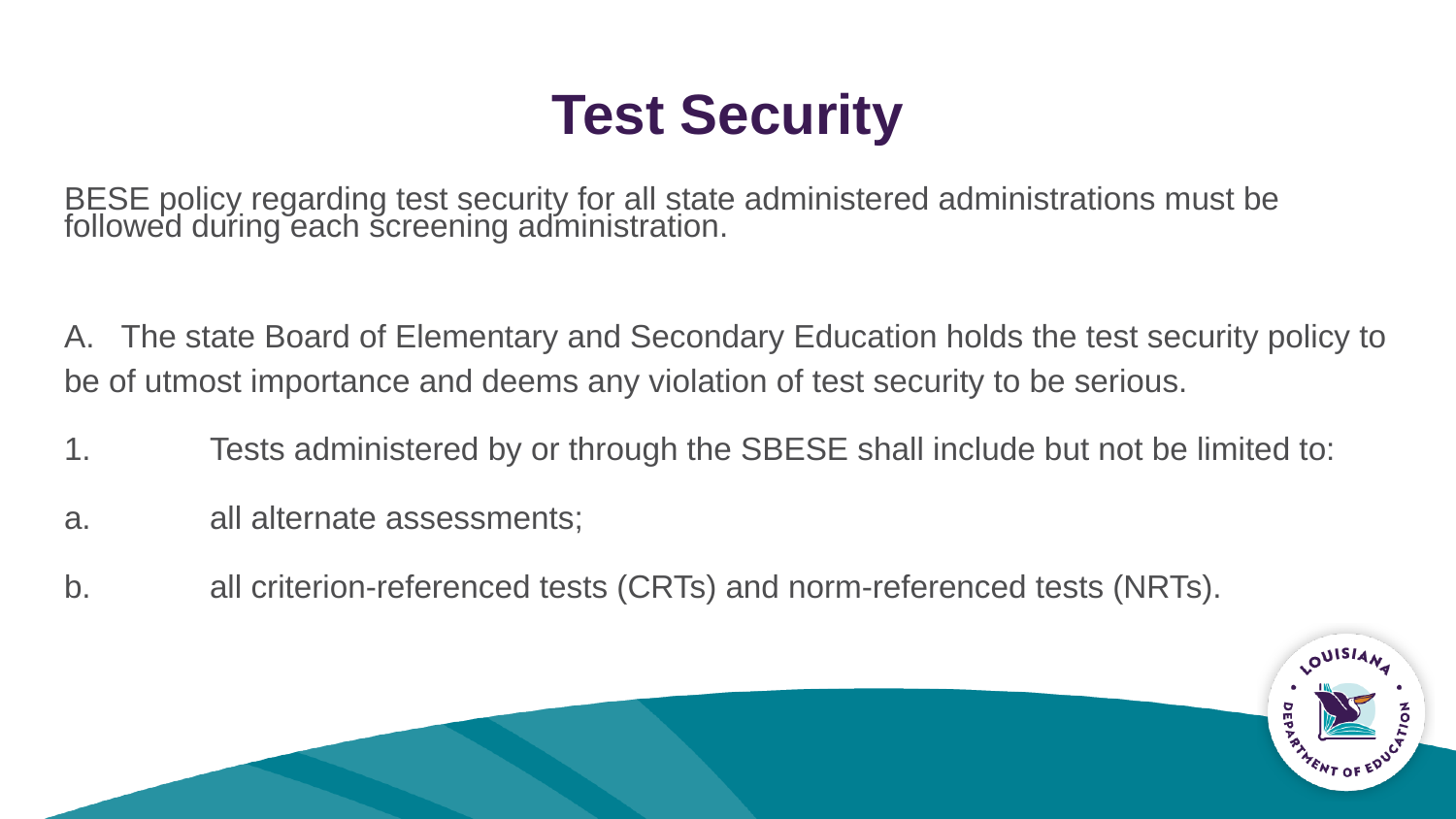

# Test Security
BESE policy regarding test security for all state administered administrations must be followed during each screening administration.

A.   The state Board of Elementary and Secondary Education holds the test security policy to be of utmost importance and deems any violation of test security to be serious.
1.	Tests administered by or through the SBESE shall include but not be limited to:
a.	all alternate assessments;
b.	all criterion-referenced tests (CRTs) and norm-referenced tests (NRTs).